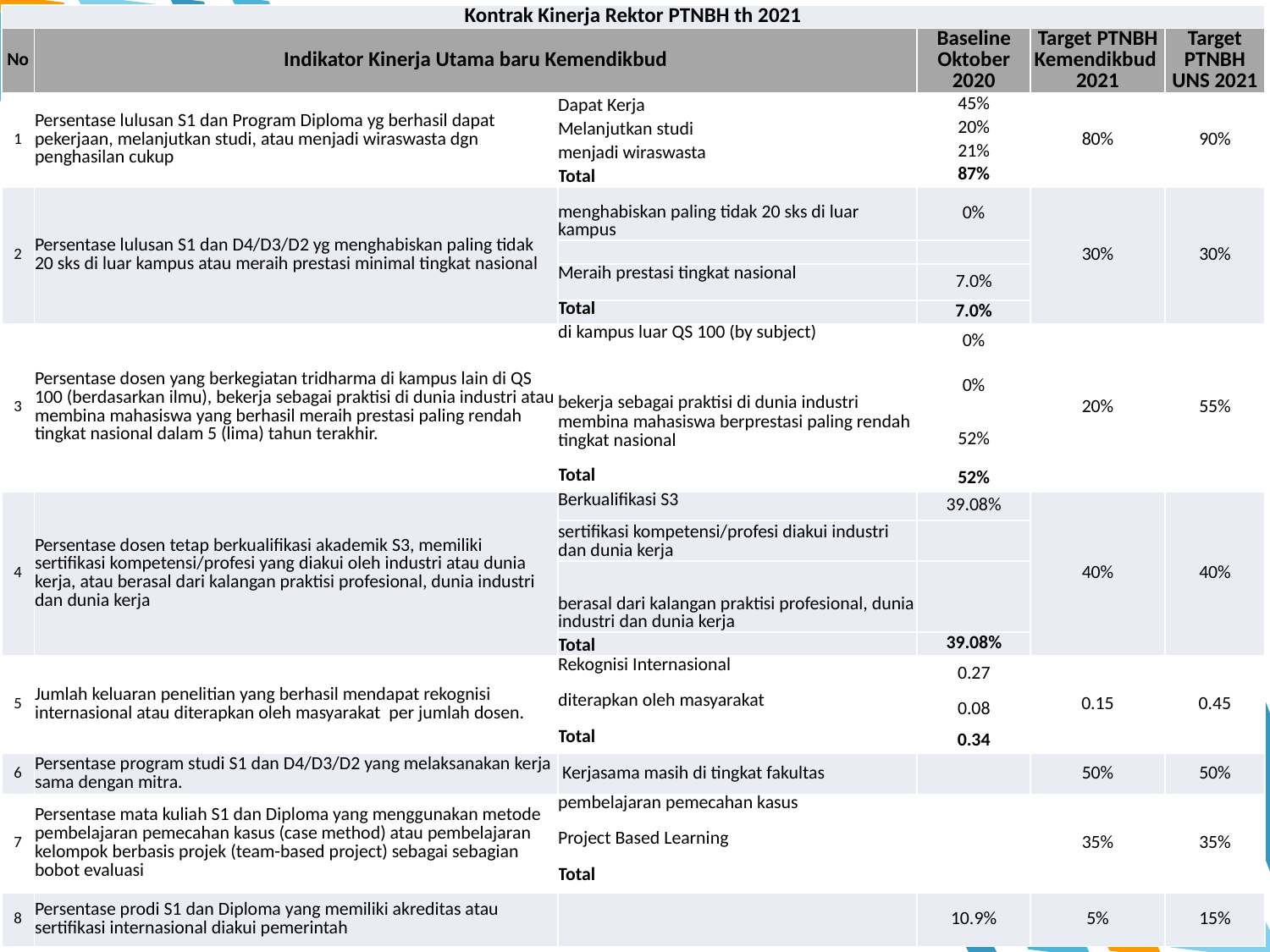

| Kontrak Kinerja Rektor PTNBH th 2021 |  |  |  |  |  |
| --- | --- | --- | --- | --- | --- |
| No | Indikator Kinerja Utama baru Kemendikbud |  | Baseline Oktober 2020 | Target PTNBH Kemendikbud 2021 | Target PTNBH UNS 2021 |
| 1 | Persentase lulusan S1 dan Program Diploma yg berhasil dapat pekerjaan, melanjutkan studi, atau menjadi wiraswasta dgn penghasilan cukup | Dapat Kerja | 45% | 80% | 90% |
|  |  | Melanjutkan studi | 20% |  |  |
|  |  | menjadi wiraswasta | 21% |  |  |
|  |  | Total | 87% |  |  |
| 2 | Persentase lulusan S1 dan D4/D3/D2 yg menghabiskan paling tidak 20 sks di luar kampus atau meraih prestasi minimal tingkat nasional | menghabiskan paling tidak 20 sks di luar kampus | 0% | 30% | 30% |
|  |  |  |  |  |  |
|  |  | Meraih prestasi tingkat nasional | 7.0% |  |  |
|  |  | Total | 7.0% |  |  |
| 3 | Persentase dosen yang berkegiatan tridharma di kampus lain di QS 100 (berdasarkan ilmu), bekerja sebagai praktisi di dunia industri atau membina mahasiswa yang berhasil meraih prestasi paling rendah tingkat nasional dalam 5 (lima) tahun terakhir. | di kampus luar QS 100 (by subject) | 0% | 20% | 55% |
|  |  | bekerja sebagai praktisi di dunia industri | 0% |  |  |
|  |  | membina mahasiswa berprestasi paling rendah tingkat nasional | 52% |  |  |
|  |  | Total | 52% |  |  |
| 4 | Persentase dosen tetap berkualifikasi akademik S3, memiliki sertifikasi kompetensi/profesi yang diakui oleh industri atau dunia kerja, atau berasal dari kalangan praktisi profesional, dunia industri dan dunia kerja | Berkualifikasi S3 | 39.08% | 40% | 40% |
|  |  | sertifikasi kompetensi/profesi diakui industri dan dunia kerja |  |  |  |
|  |  | berasal dari kalangan praktisi profesional, dunia industri dan dunia kerja |  |  |  |
|  |  | Total | 39.08% |  |  |
| 5 | Jumlah keluaran penelitian yang berhasil mendapat rekognisi internasional atau diterapkan oleh masyarakat per jumlah dosen. | Rekognisi Internasional | 0.27 | 0.15 | 0.45 |
|  |  | diterapkan oleh masyarakat | 0.08 |  |  |
|  |  | Total | 0.34 |  |  |
| 6 | Persentase program studi S1 dan D4/D3/D2 yang melaksanakan kerja sama dengan mitra. | Kerjasama masih di tingkat fakultas |  | 50% | 50% |
| 7 | Persentase mata kuliah S1 dan Diploma yang menggunakan metode pembelajaran pemecahan kasus (case method) atau pembelajaran kelompok berbasis projek (team-based project) sebagai sebagian bobot evaluasi | pembelajaran pemecahan kasus |  | 35% | 35% |
|  |  | Project Based Learning |  |  |  |
|  |  | Total |  |  |  |
| 8 | Persentase prodi S1 dan Diploma yang memiliki akreditas atau sertifikasi internasional diakui pemerintah |  | 10.9% | 5% | 15% |